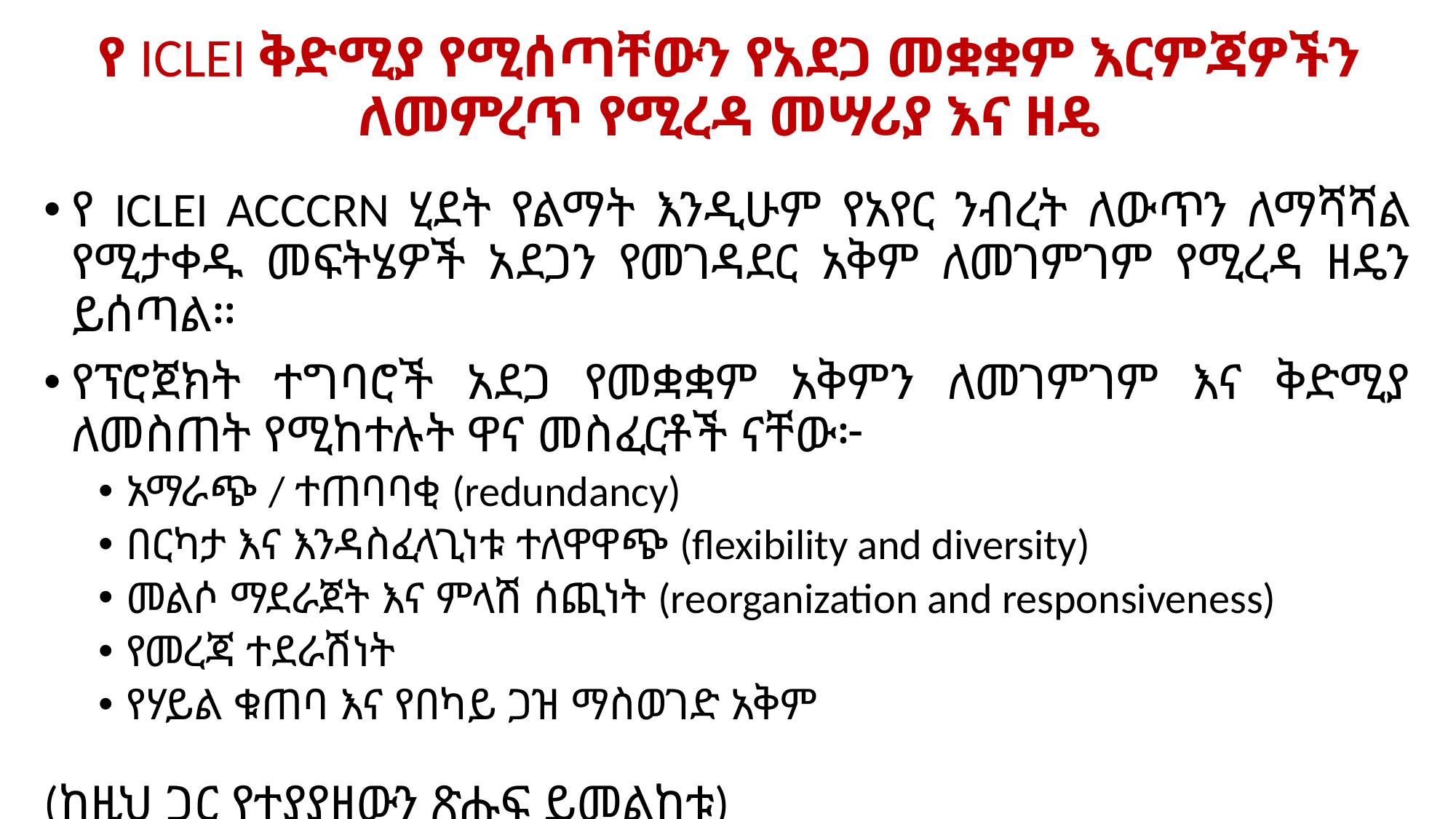

# የ ICLEI ቅድሚያ የሚሰጣቸውን የአደጋ መቋቋም እርምጃዎችን ለመምረጥ የሚረዳ መሣሪያ እና ዘዴ
የ ICLEI ACCCRN ሂደት የልማት እንዲሁም የአየር ንብረት ለውጥን ለማሻሻል የሚታቀዱ መፍትሄዎች አደጋን የመገዳደር አቅም ለመገምገም የሚረዳ ዘዴን ይሰጣል።
የፕሮጀክት ተግባሮች አደጋ የመቋቋም አቅምን ለመገምገም እና ቅድሚያ ለመስጠት የሚከተሉት ዋና መስፈርቶች ናቸው፦
አማራጭ / ተጠባባቂ (redundancy)
በርካታ እና እንዳስፈላጊነቱ ተለዋዋጭ (flexibility and diversity)
መልሶ ማደራጀት እና ምላሽ ሰጪነት (reorganization and responsiveness)
የመረጃ ተደራሽነት
የሃይል ቁጠባ እና የበካይ ጋዝ ማስወገድ አቅም

(ከዚህ ጋር የተያያዘውን ጽሑፍ ይመልከቱ)